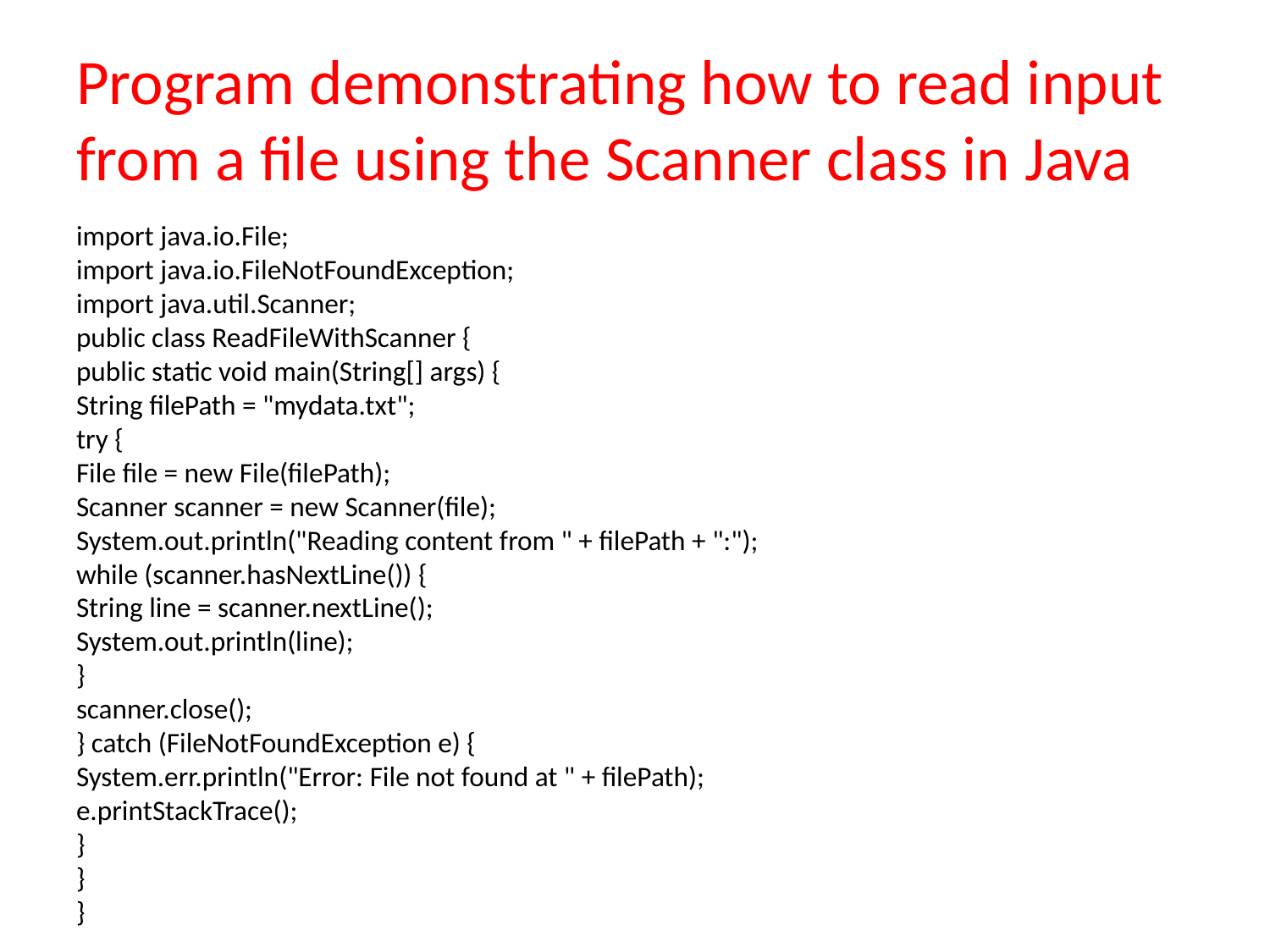

# Program demonstrating how to read input from a file using the Scanner class in Java
import java.io.File;
import java.io.FileNotFoundException;
import java.util.Scanner;
public class ReadFileWithScanner {
public static void main(String[] args) {
String filePath = "mydata.txt";
try {
File file = new File(filePath);
Scanner scanner = new Scanner(file);
System.out.println("Reading content from " + filePath + ":");
while (scanner.hasNextLine()) {
String line = scanner.nextLine();
System.out.println(line);
}
scanner.close();
} catch (FileNotFoundException e) {
System.err.println("Error: File not found at " + filePath);
e.printStackTrace();
}
}
}